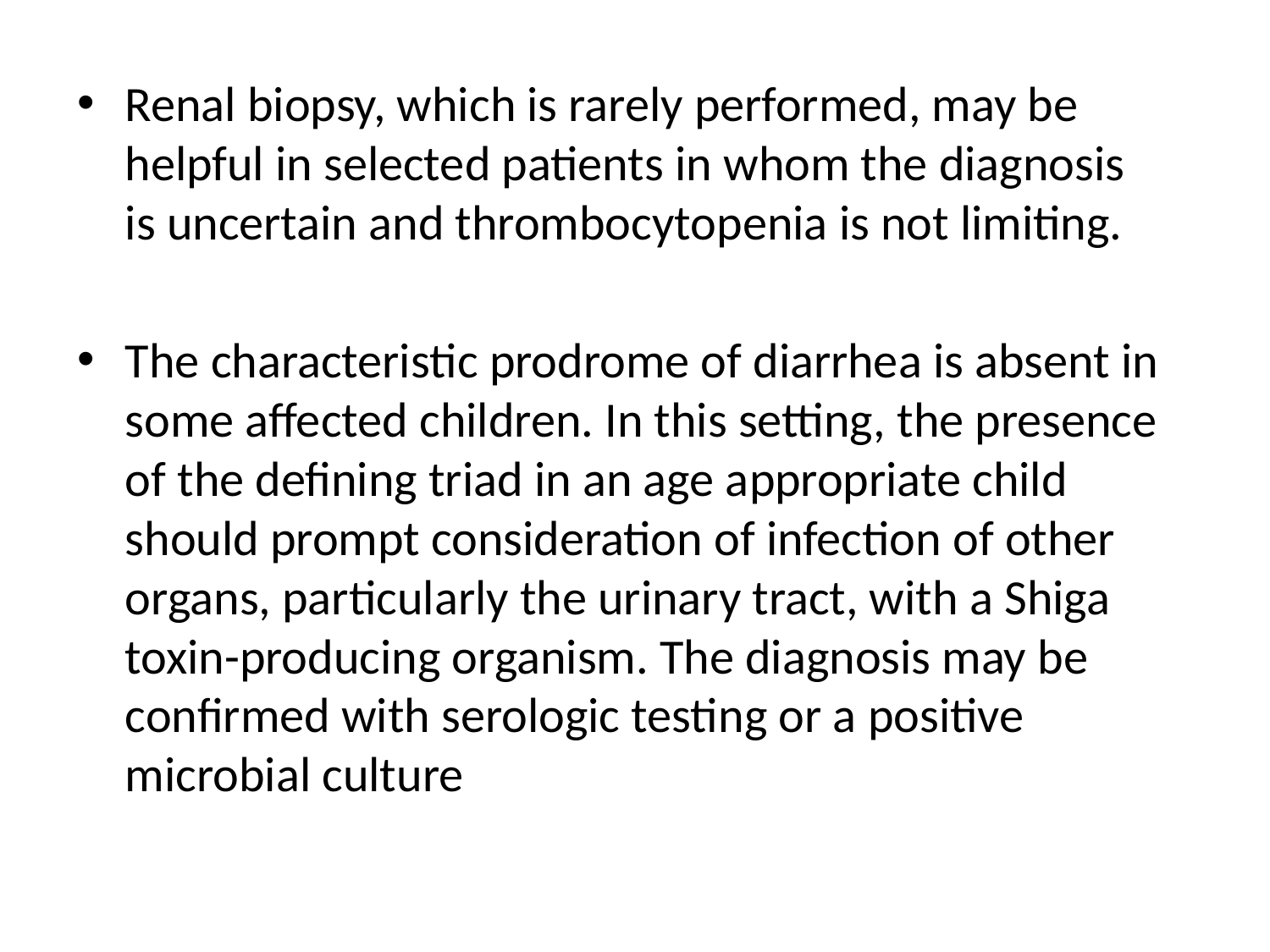

Renal biopsy, which is rarely performed, may be helpful in selected patients in whom the diagnosis is uncertain and thrombocytopenia is not limiting.

The characteristic prodrome of diarrhea is absent in some affected children. In this setting, the presence of the defining triad in an age appropriate child should prompt consideration of infection of other organs, particularly the urinary tract, with a Shiga toxin-producing organism. The diagnosis may be confirmed with serologic testing or a positive microbial culture